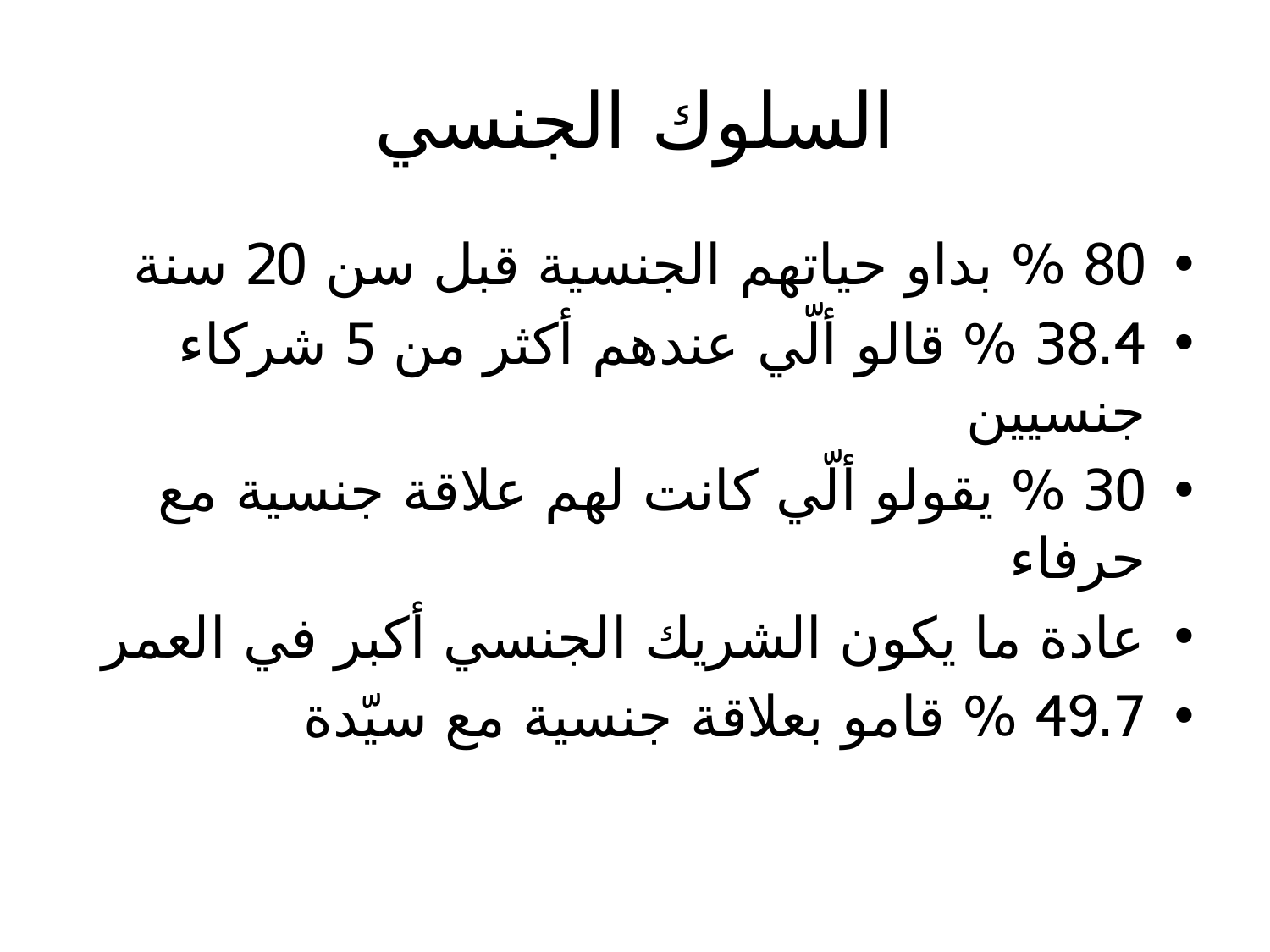

# السلوك الجنسي
80 % بداو حياتهم الجنسية قبل سن 20 سنة
38.4 % قالو ألّي عندهم أكثر من 5 شركاء جنسيين
30 % يقولو ألّي كانت لهم علاقة جنسية مع حرفاء
عادة ما يكون الشريك الجنسي أكبر في العمر
49.7 % قامو بعلاقة جنسية مع سيّدة